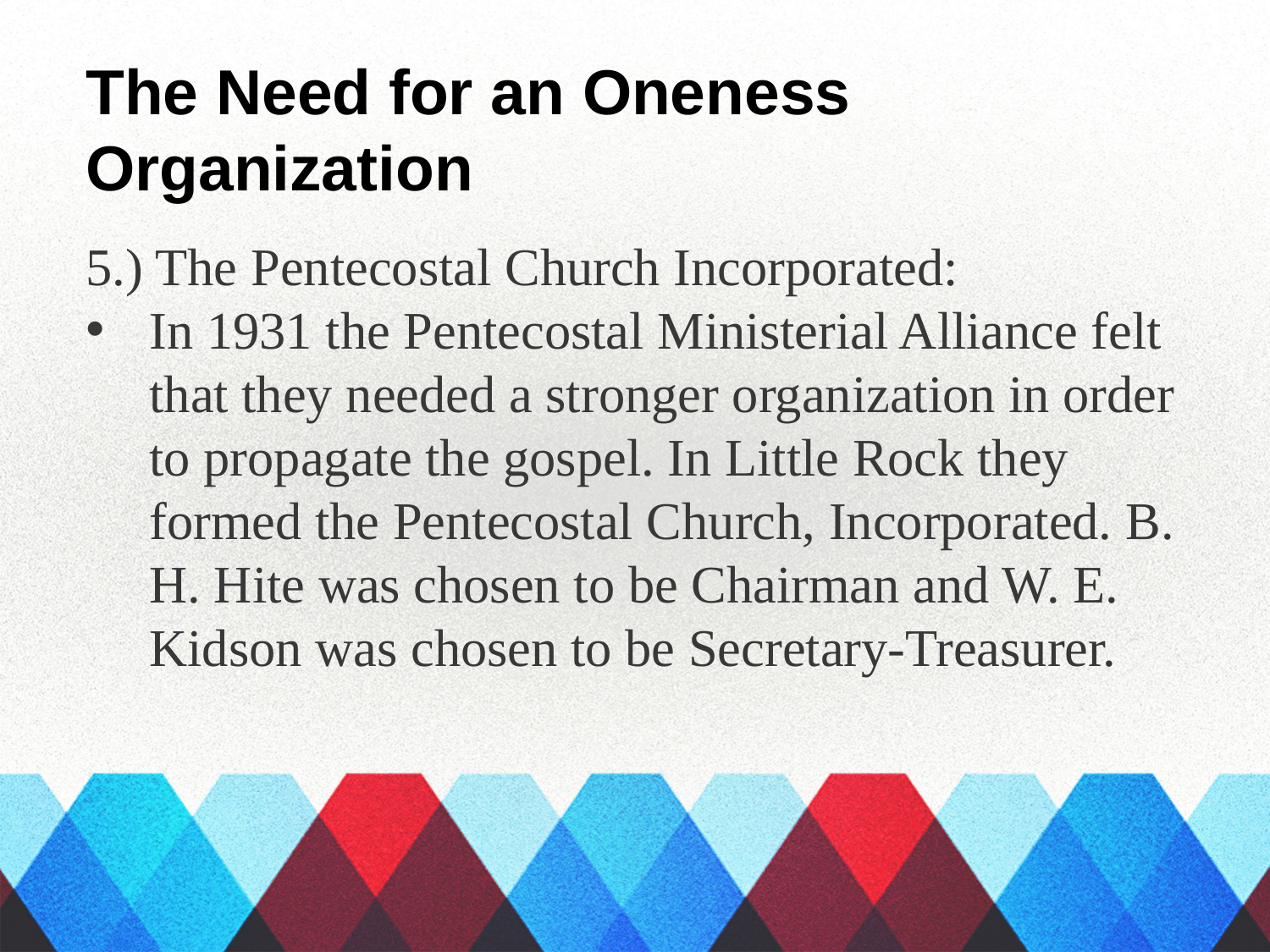

The Need for an Oneness Organization

5.) The Pentecostal Church Incorporated:
In 1931 the Pentecostal Ministerial Alliance felt that they needed a stronger organization in order to propagate the gospel. In Little Rock they formed the Pentecostal Church, Incorporated. B. H. Hite was chosen to be Chairman and W. E. Kidson was chosen to be Secretary-Treasurer.